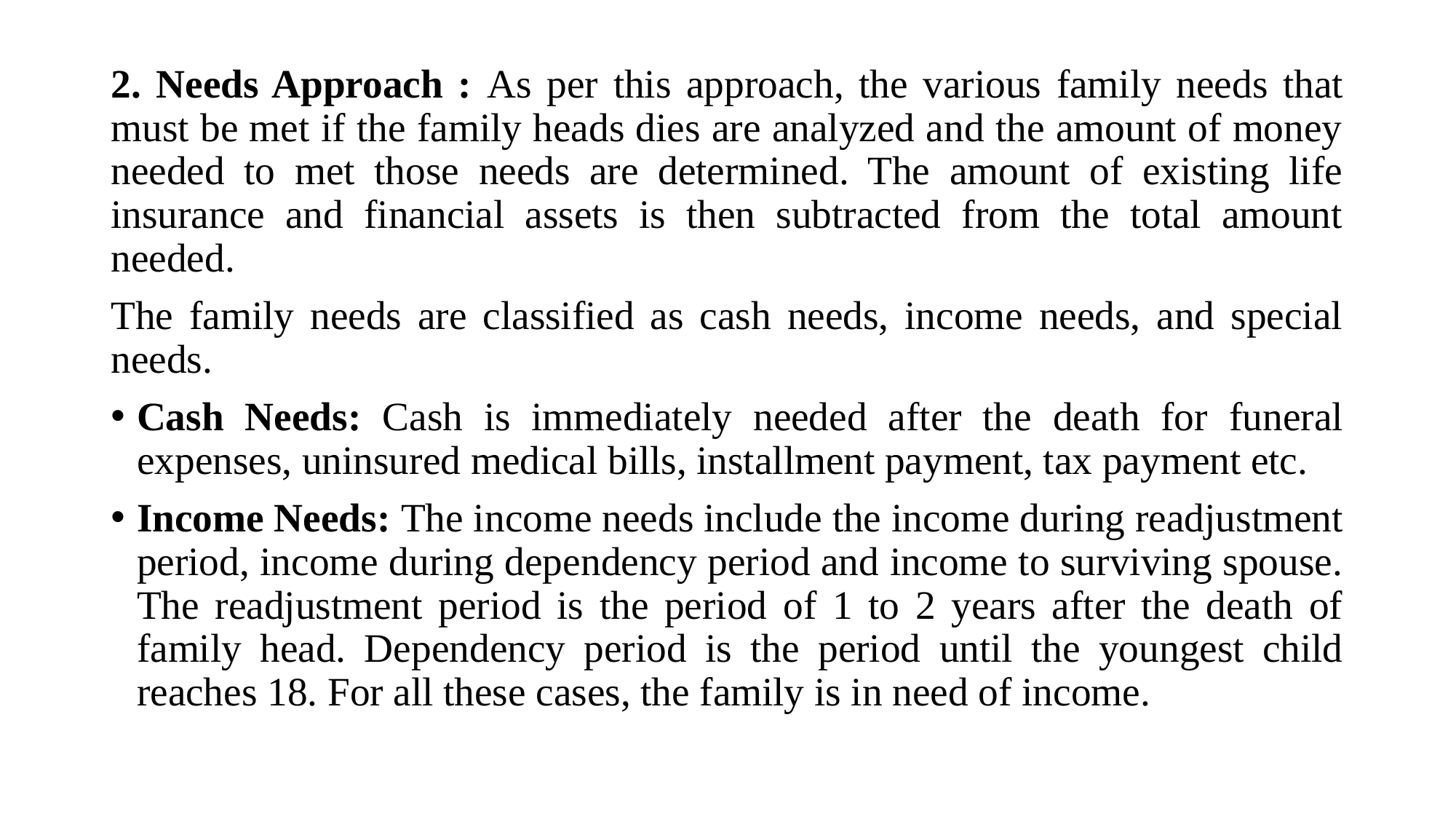

2. Needs Approach : As per this approach, the various family needs that must be met if the family heads dies are analyzed and the amount of money needed to met those needs are determined. The amount of existing life insurance and financial assets is then subtracted from the total amount needed.
The family needs are classified as cash needs, income needs, and special needs.
Cash Needs: Cash is immediately needed after the death for funeral expenses, uninsured medical bills, installment payment, tax payment etc.
Income Needs: The income needs include the income during readjustment period, income during dependency period and income to surviving spouse. The readjustment period is the period of 1 to 2 years after the death of family head. Dependency period is the period until the youngest child reaches 18. For all these cases, the family is in need of income.